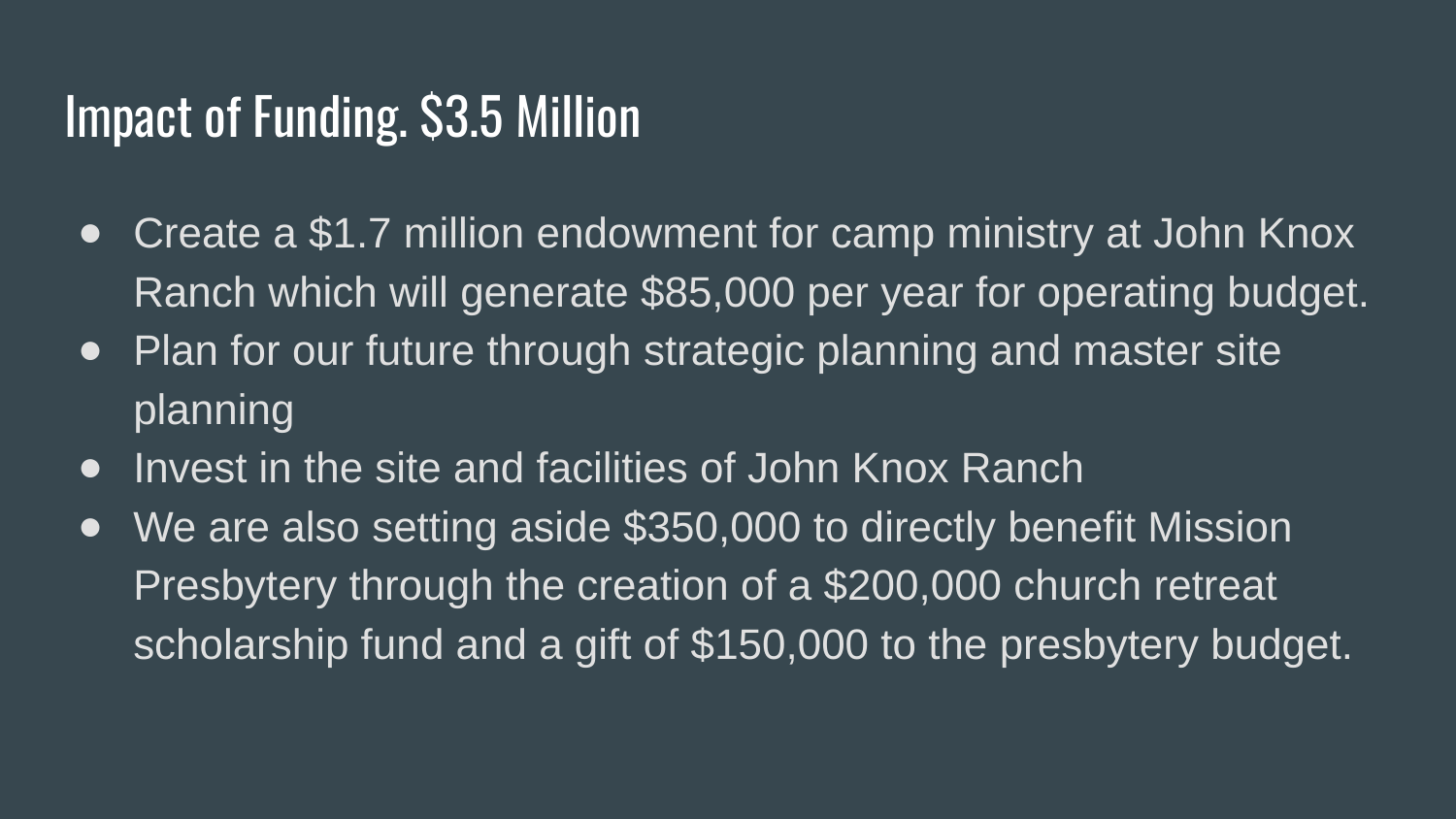

# Impact of Funding. $3.5 Million
Create a $1.7 million endowment for camp ministry at John Knox Ranch which will generate $85,000 per year for operating budget.
Plan for our future through strategic planning and master site planning
Invest in the site and facilities of John Knox Ranch
We are also setting aside $350,000 to directly benefit Mission Presbytery through the creation of a $200,000 church retreat scholarship fund and a gift of $150,000 to the presbytery budget.